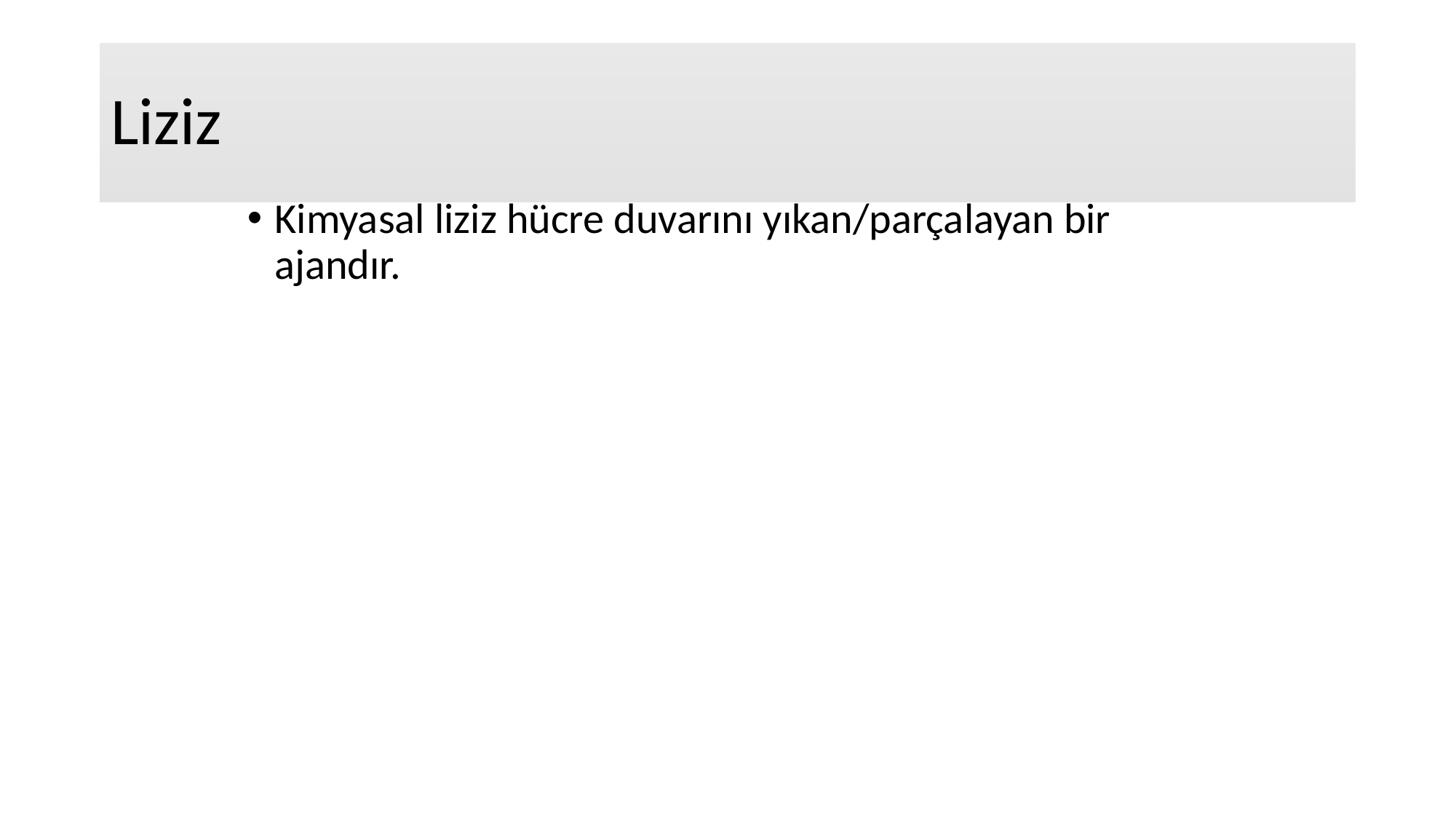

# Liziz
Kimyasal liziz hücre duvarını yıkan/parçalayan bir ajandır.